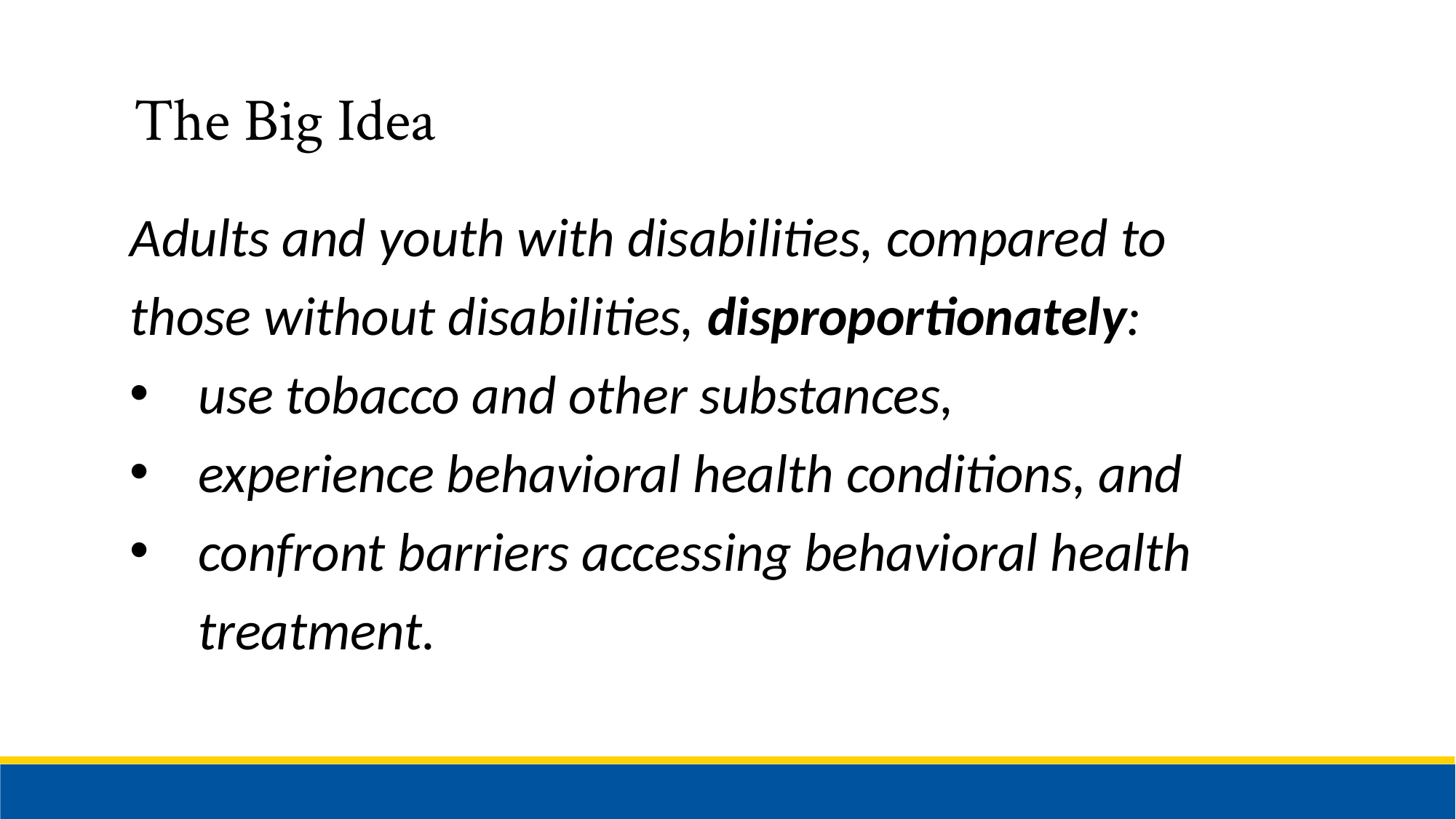

The Big Idea
Adults and youth with disabilities, compared to those without disabilities, disproportionately:
use tobacco and other substances,
experience behavioral health conditions, and
confront barriers accessing behavioral health treatment.